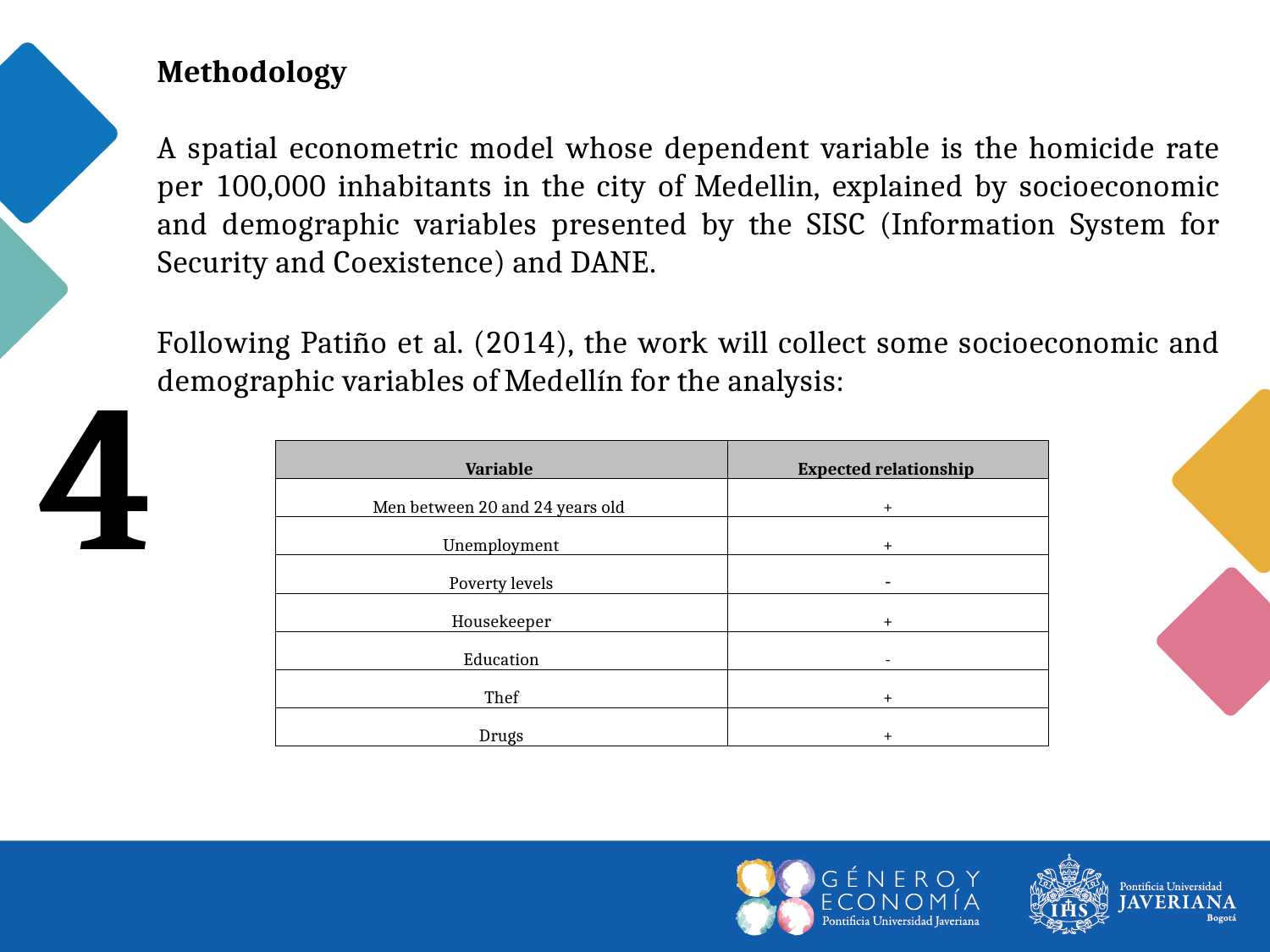

Methodology

A spatial econometric model whose dependent variable is the homicide rate per 100,000 inhabitants in the city of Medellin, explained by socioeconomic and demographic variables presented by the SISC (Information System for Security and Coexistence) and DANE.

Following Patiño et al. (2014), the work will collect some socioeconomic and demographic variables of Medellín for the analysis:

4

| Variable | Expected relationship |
| --- | --- |
| Men between 20 and 24 years old | + |
| Unemployment | + |
| Poverty levels | - |
| Housekeeper | + |
| Education | - |
| Thef | + |
| Drugs | + |